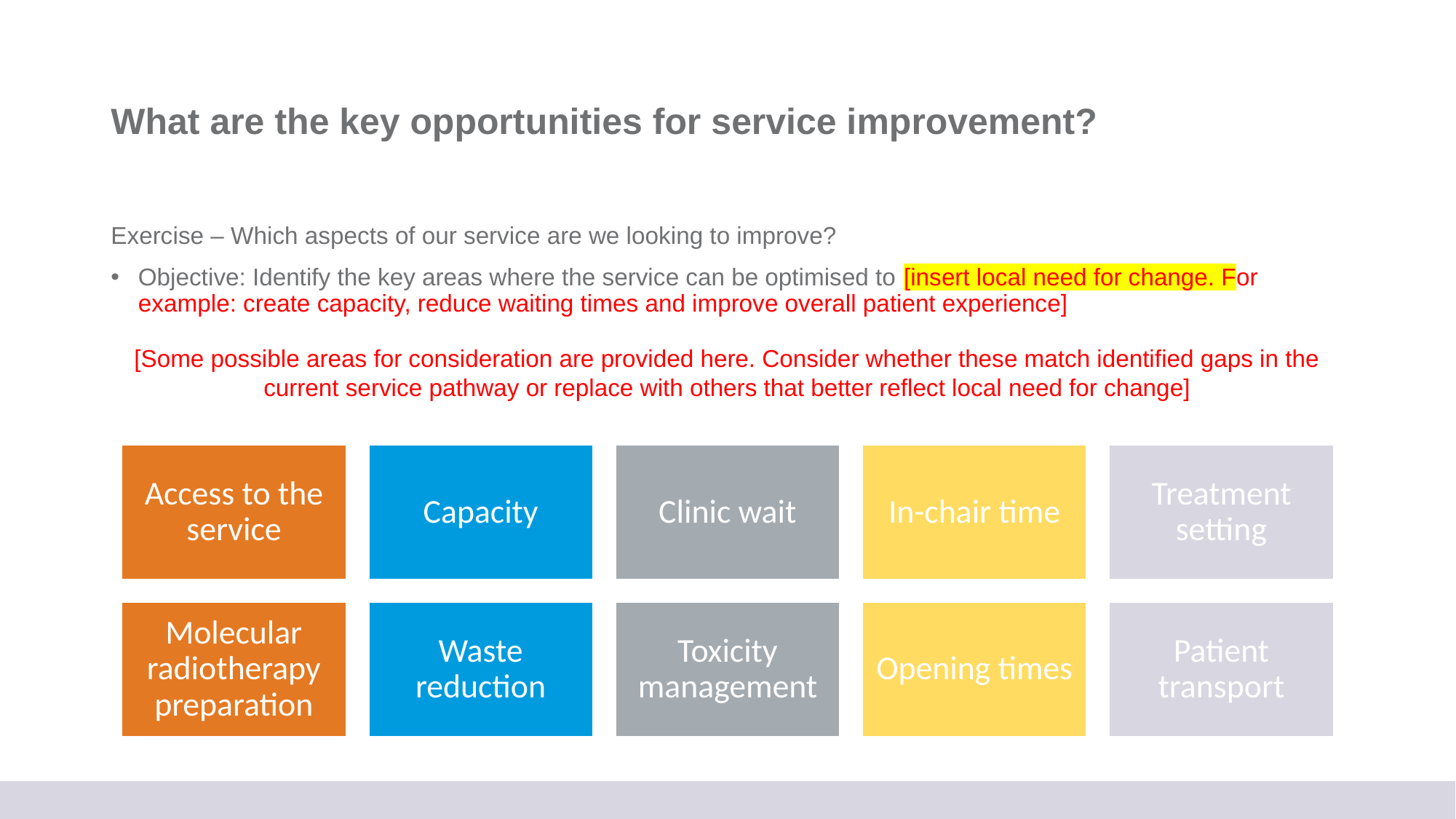

# What are the key opportunities for service improvement?
Exercise – Which aspects of our service are we looking to improve?
Objective: Identify the key areas where the service can be optimised to [insert local need for change. For example: create capacity, reduce waiting times and improve overall patient experience]

[Some possible areas for consideration are provided here. Consider whether these match identified gaps in the current service pathway or replace with others that better reflect local need for change]
Access to the service
Capacity
Clinic wait
In-chair time
Treatment setting
Molecular radiotherapy preparation
Waste reduction
Toxicity management
Opening times
Patient transport